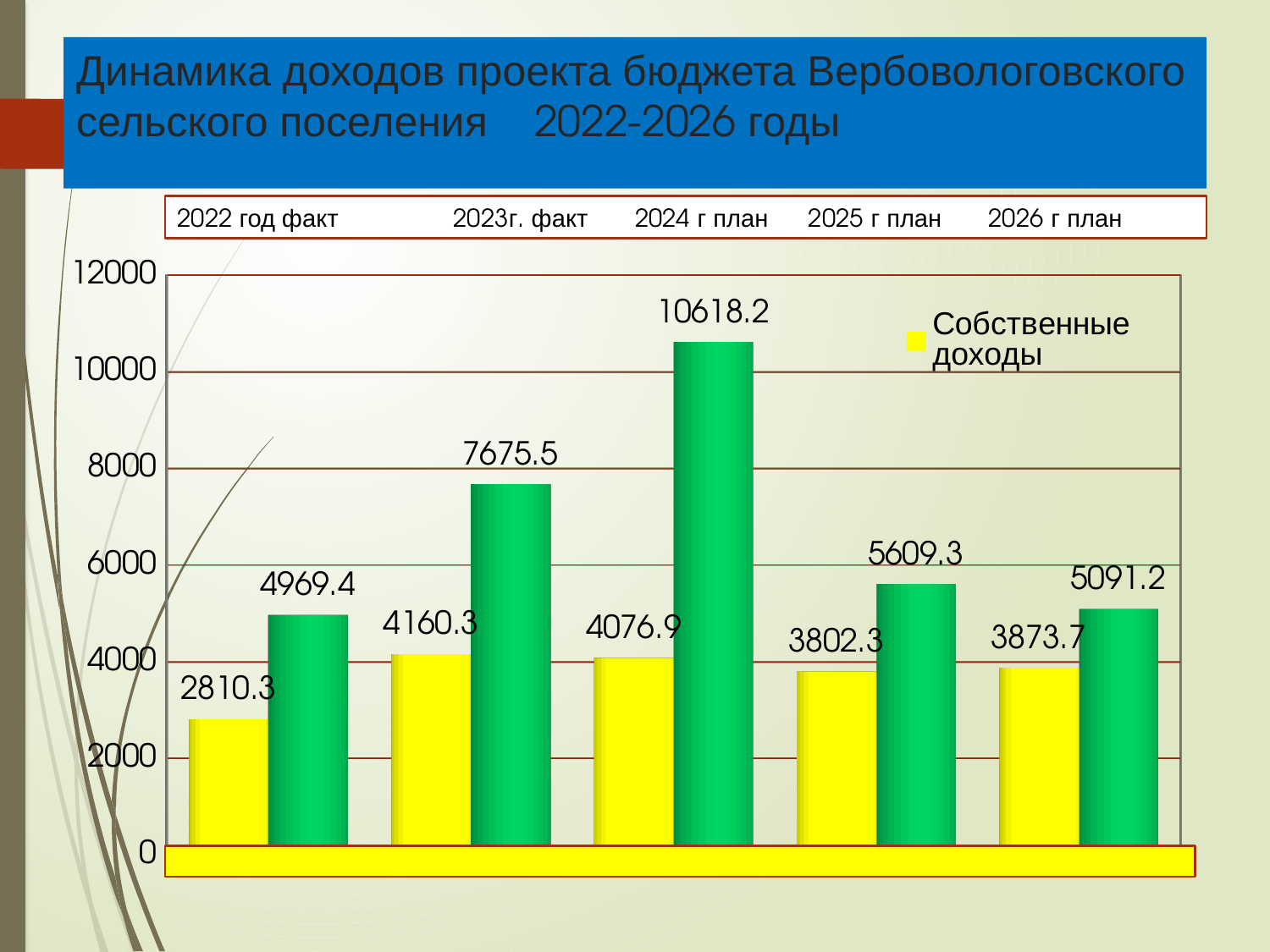

# Динамика доходов проекта бюджета Вербовологовского сельского поселения    2022-2026 годы
2022 год факт                 2023г. факт       2024 г план      2025 г план       2026 г план

[unsupported chart]